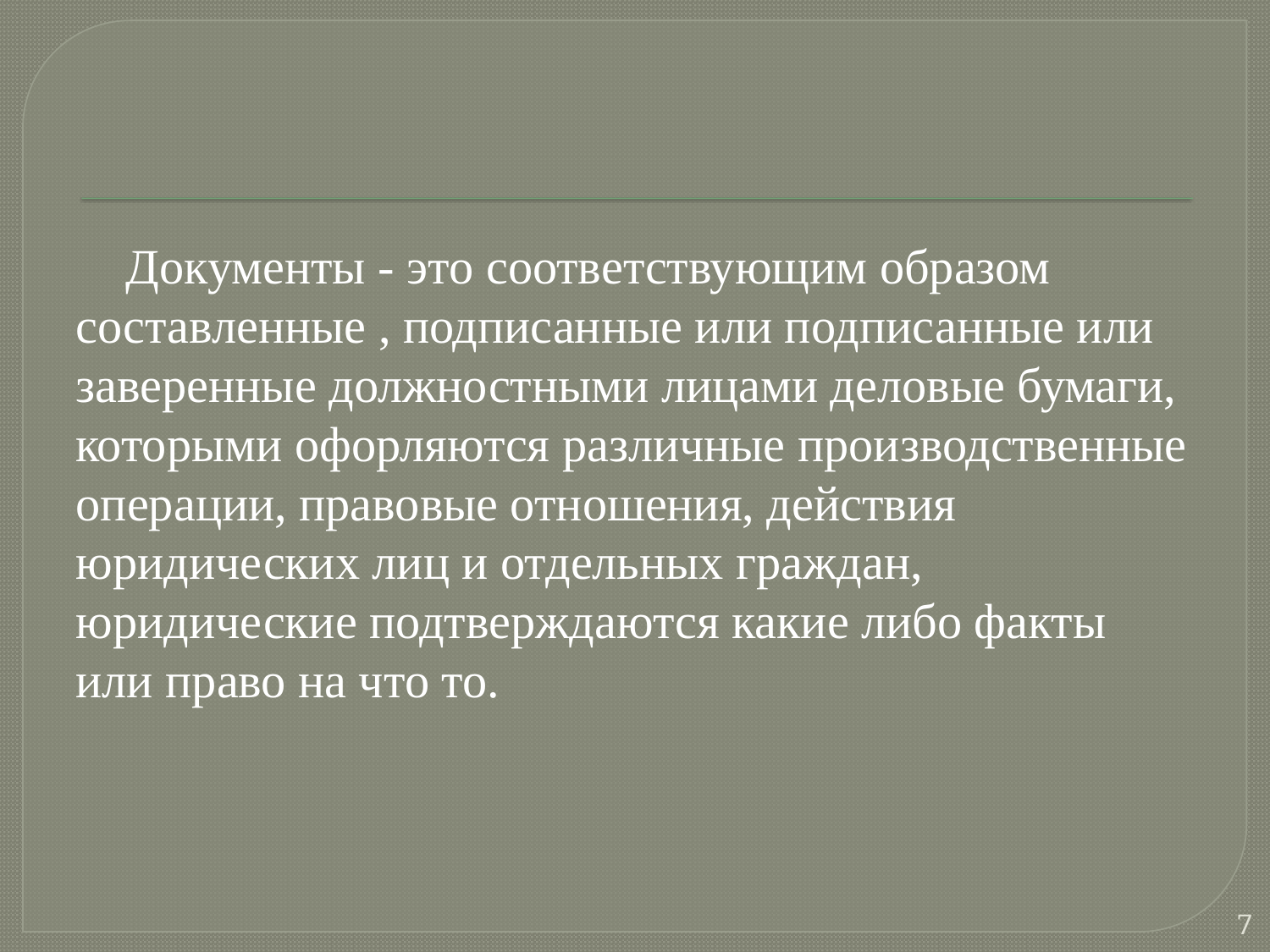

Документы - это соответствующим образом составленные , подписанные или подписанные или заверенные должностными лицами деловые бумаги, которыми офорляются различные производственные операции, правовые отношения, действия юридических лиц и отдельных граждан, юридические подтверждаются какие либо факты или право на что то.
7